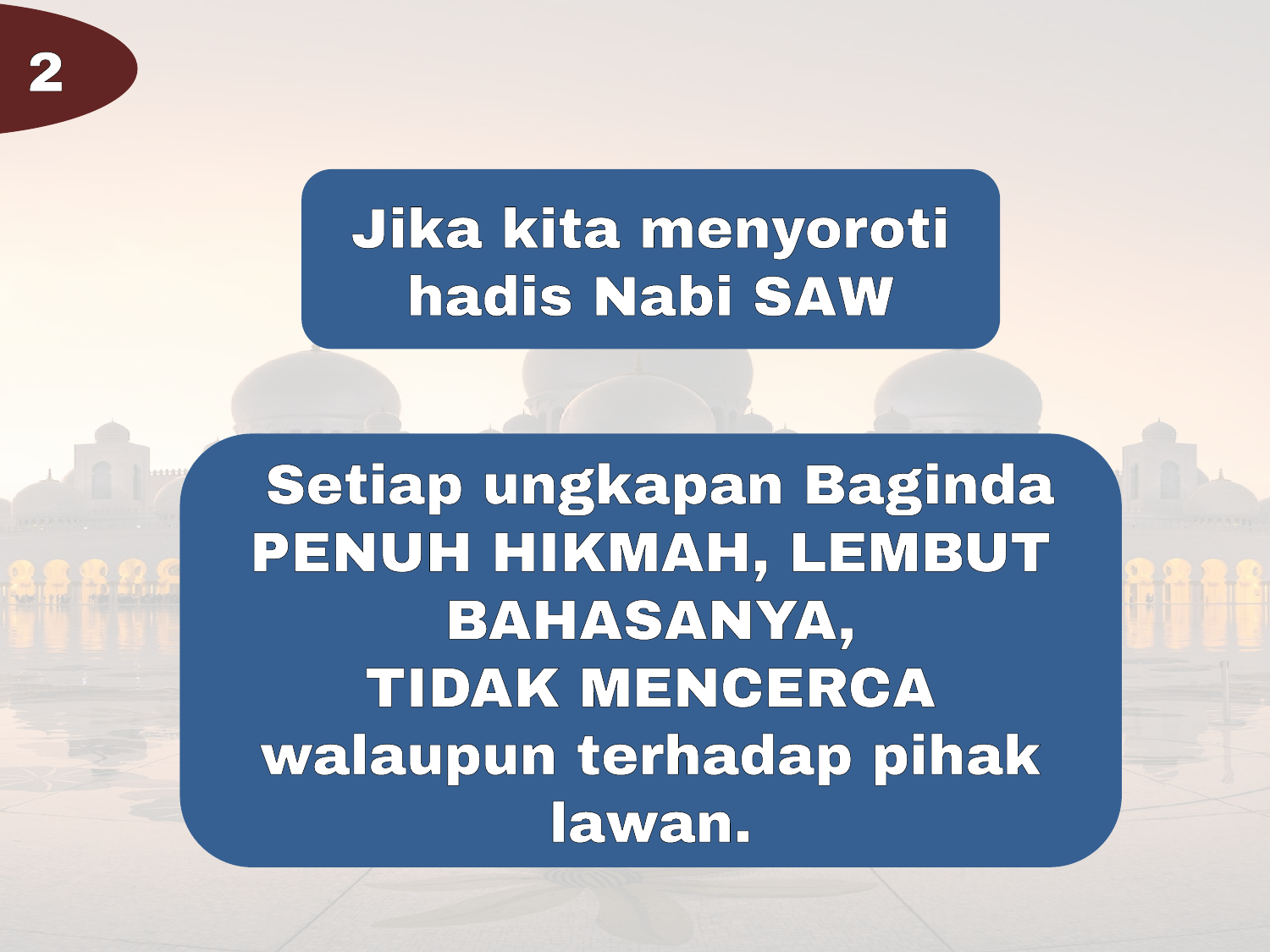

2
Jika kita menyoroti
hadis Nabi SAW
 Setiap ungkapan Baginda PENUH HIKMAH, LEMBUT BAHASANYA,
TIDAK MENCERCA walaupun terhadap pihak lawan.